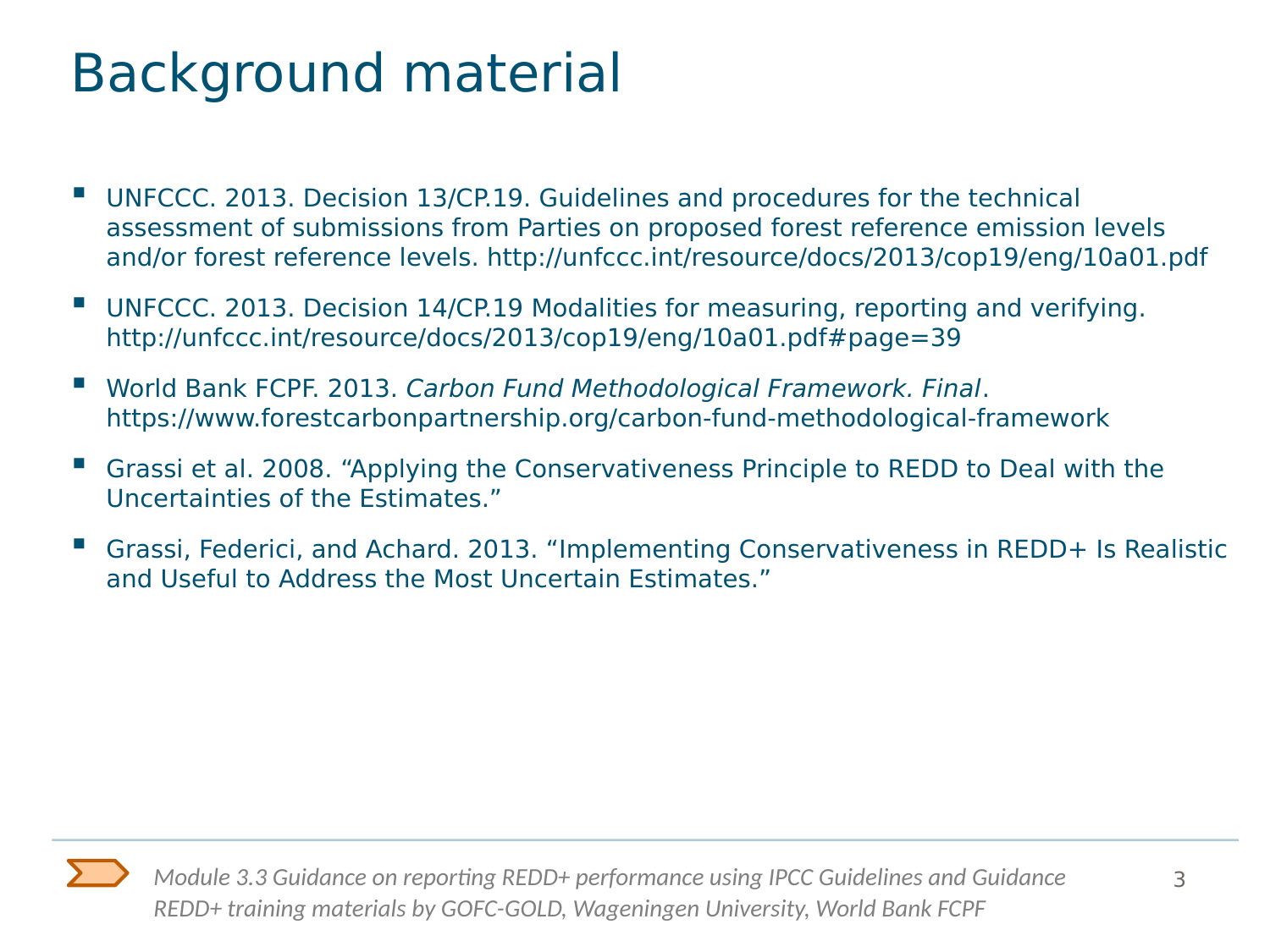

# Background material
UNFCCC. 2013. Decision 13/CP.19. Guidelines and procedures for the technical assessment of submissions from Parties on proposed forest reference emission levels and/or forest reference levels. http://unfccc.int/resource/docs/2013/cop19/eng/10a01.pdf
UNFCCC. 2013. Decision 14/CP.19 Modalities for measuring, reporting and verifying. http://unfccc.int/resource/docs/2013/cop19/eng/10a01.pdf#page=39
World Bank FCPF. 2013. Carbon Fund Methodological Framework. Final.
https://www.forestcarbonpartnership.org/carbon-fund-methodological-framework
Grassi et al. 2008. “Applying the Conservativeness Principle to REDD to Deal with the Uncertainties of the Estimates.”
Grassi, Federici, and Achard. 2013. “Implementing Conservativeness in REDD+ Is Realistic and Useful to Address the Most Uncertain Estimates.”